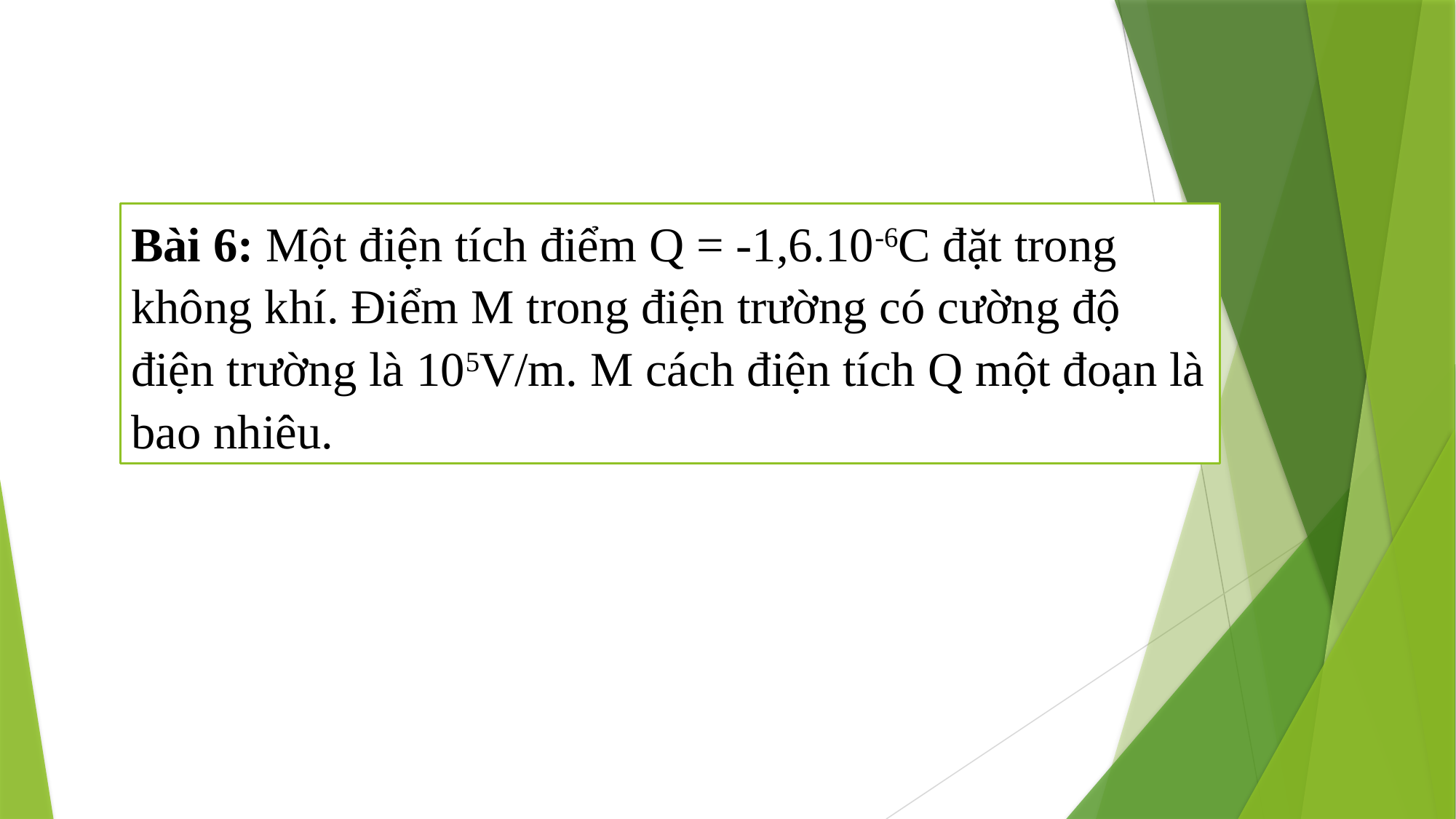

Bài 6: Một điện tích điểm Q = -1,6.10-6C đặt trong không khí. Điểm M trong điện trường có cường độ điện trường là 105V/m. M cách điện tích Q một đoạn là bao nhiêu.